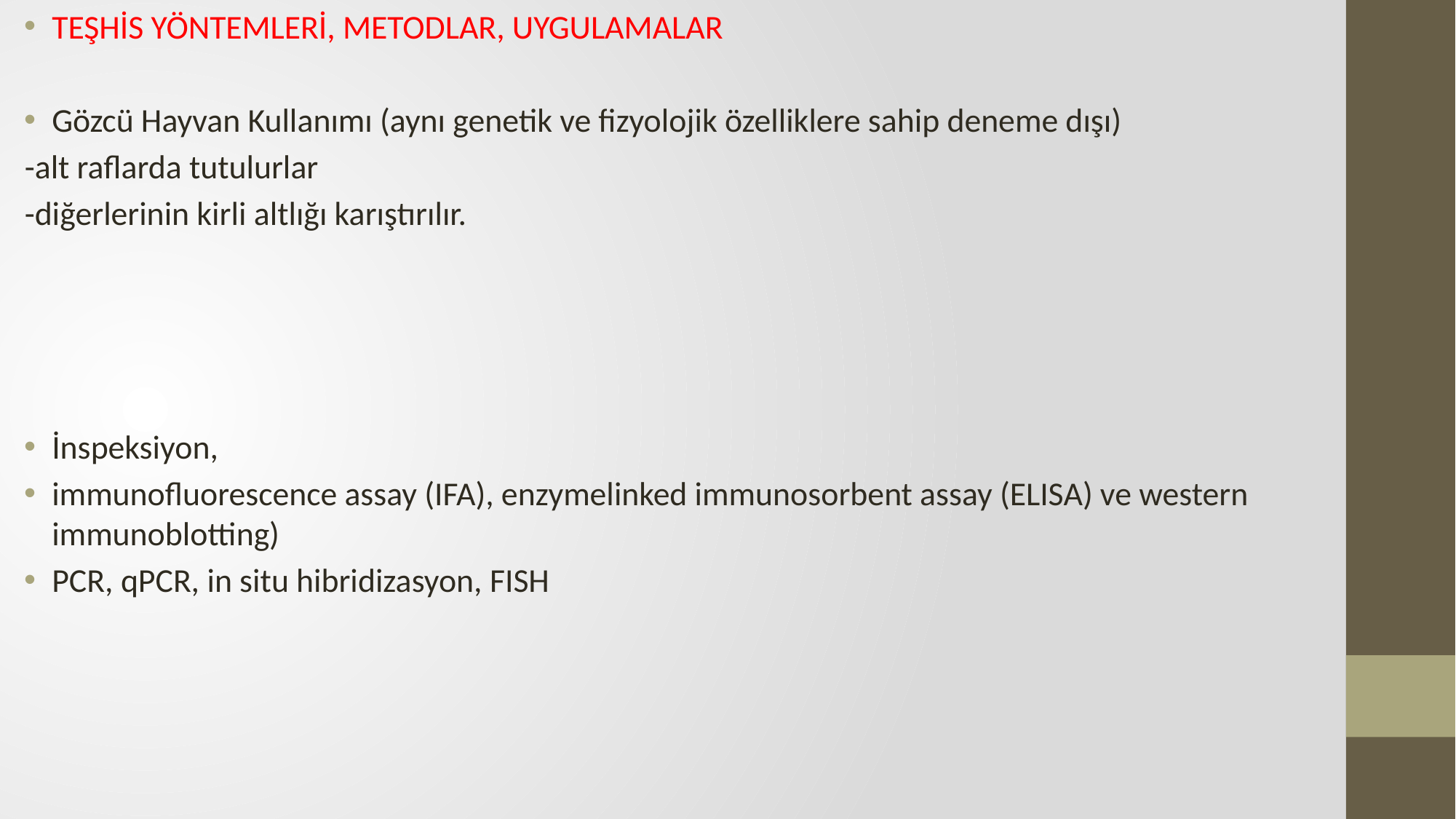

TEŞHİS YÖNTEMLERİ, METODLAR, UYGULAMALAR

Gözcü Hayvan Kullanımı (aynı genetik ve fizyolojik özelliklere sahip deneme dışı)
-alt raflarda tutulurlar
-diğerlerinin kirli altlığı karıştırılır.

İnspeksiyon,
immunofluorescence assay (IFA), enzymelinked immunosorbent assay (ELISA) ve western immunoblotting)
PCR, qPCR, in situ hibridizasyon, FISH